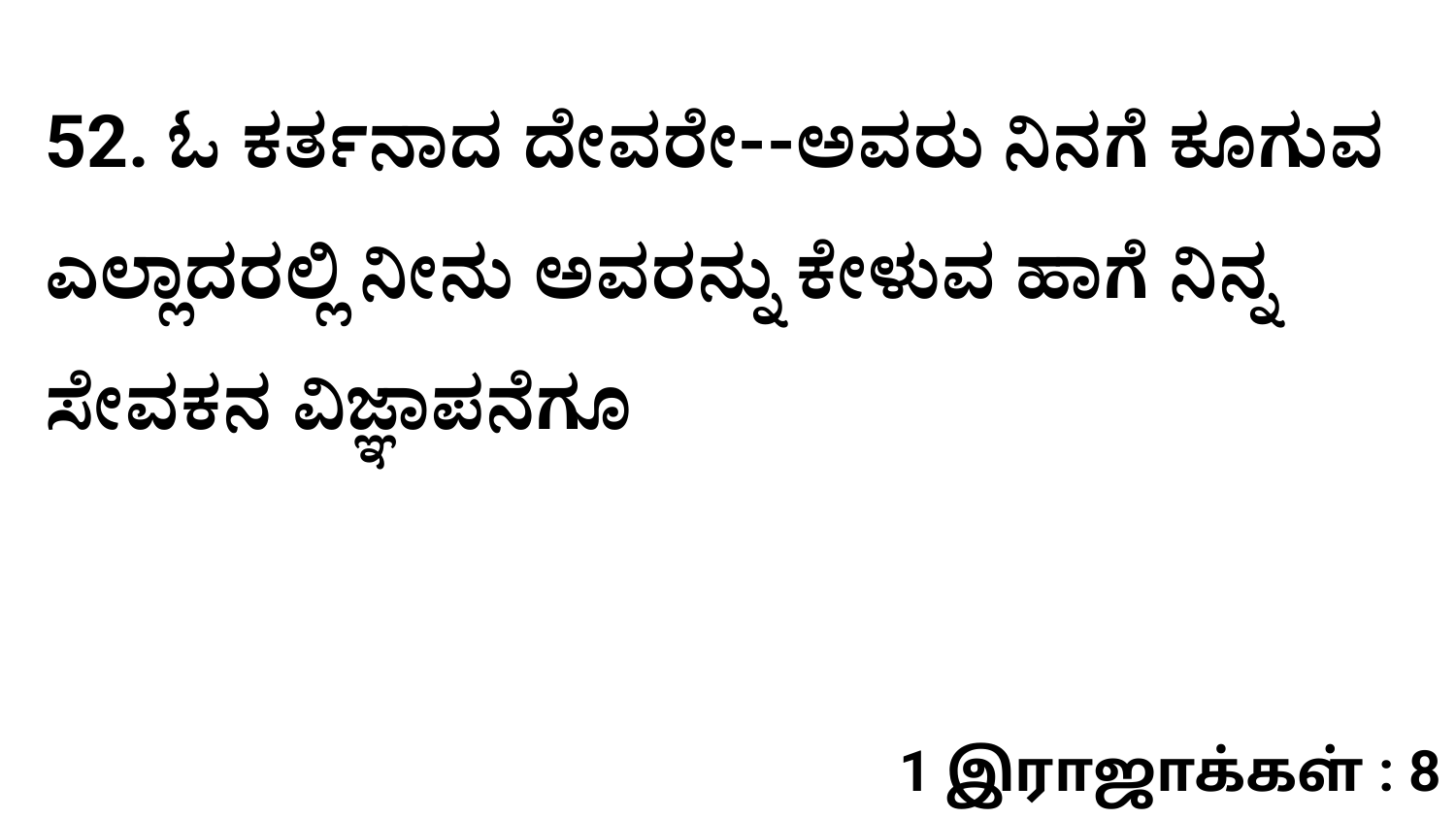

52. ಓ ಕರ್ತನಾದ ದೇವರೇ--ಅವರು ನಿನಗೆ ಕೂಗುವ ಎಲ್ಲಾದರಲ್ಲಿ ನೀನು ಅವರನ್ನು ಕೇಳುವ ಹಾಗೆ ನಿನ್ನ ಸೇವಕನ ವಿಜ್ಞಾಪನೆಗೂ
1 இராஜாக்கள் : 8